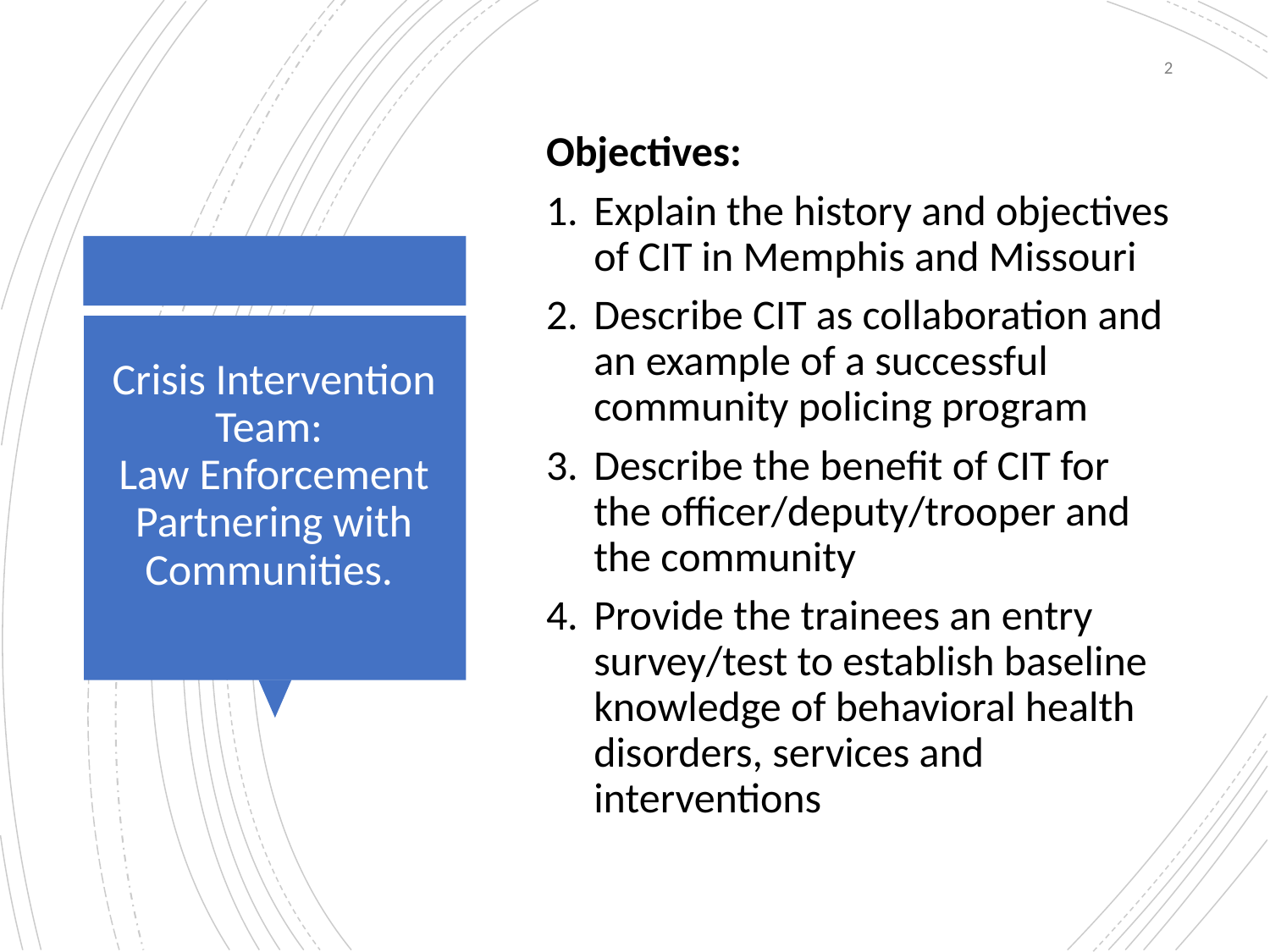

2
Objectives:
Explain the history and objectives of CIT in Memphis and Missouri
Describe CIT as collaboration and an example of a successful community policing program
Describe the benefit of CIT for the officer/deputy/trooper and the community
Provide the trainees an entry survey/test to establish baseline knowledge of behavioral health disorders, services and interventions

# Crisis Intervention Team: Law Enforcement Partnering with Communities.